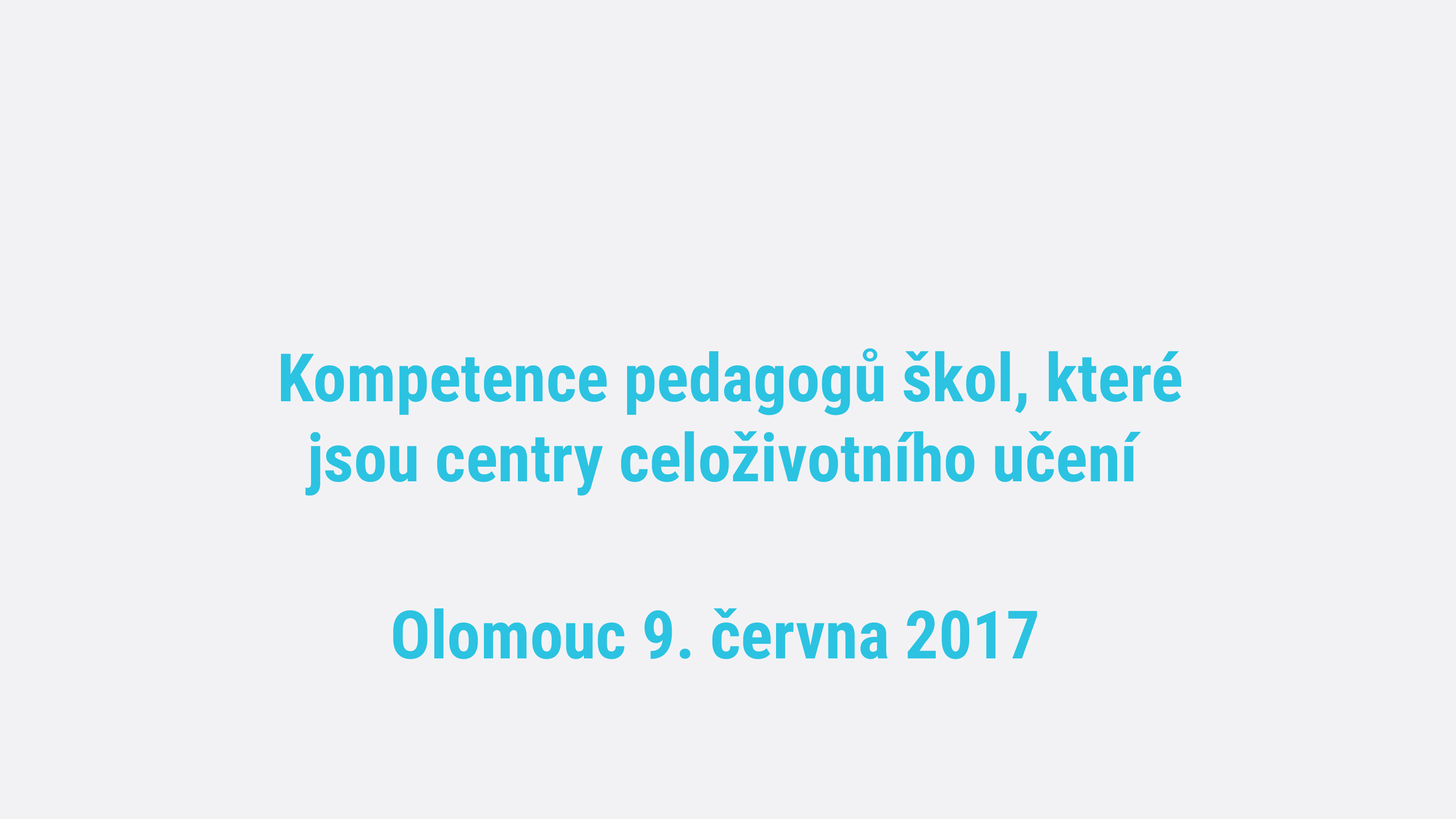

Kompetence pedagogů škol, které jsou centry celoživotního učení

Olomouc 9. června 2017